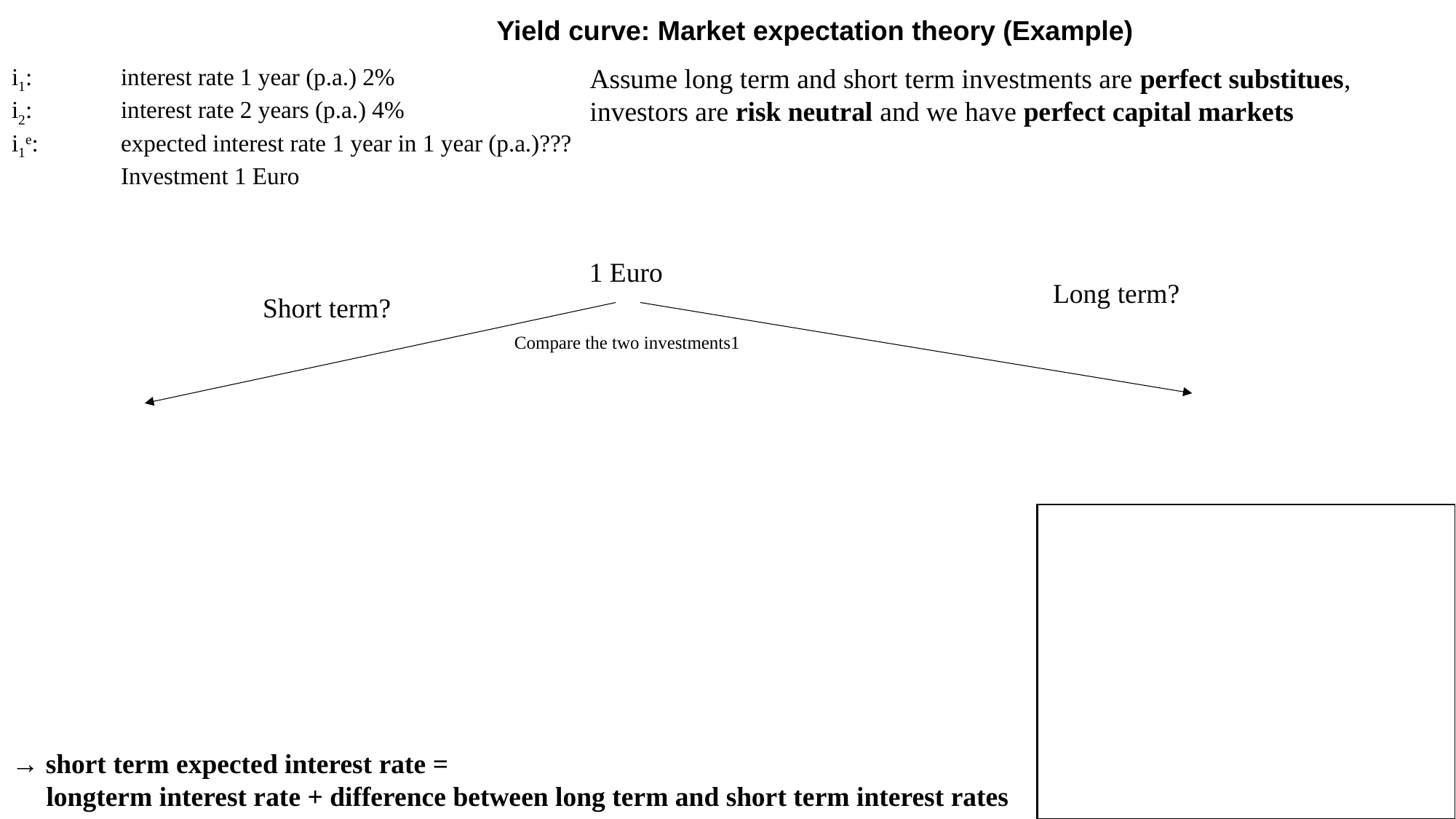

Yield curve: Market expectation theory (Example)
Assume long term and short term investments are perfect substitues, investors are risk neutral and we have perfect capital markets
i1:	interest rate 1 year (p.a.) 2%
i2:	interest rate 2 years (p.a.) 4%
i1e:	expected interest rate 1 year in 1 year (p.a.)???
	Investment 1 Euro
1 Euro
Long term?
Short term?
Compare the two investments1

→ short term expected interest rate =
     longterm interest rate + difference between long term and short term interest rates